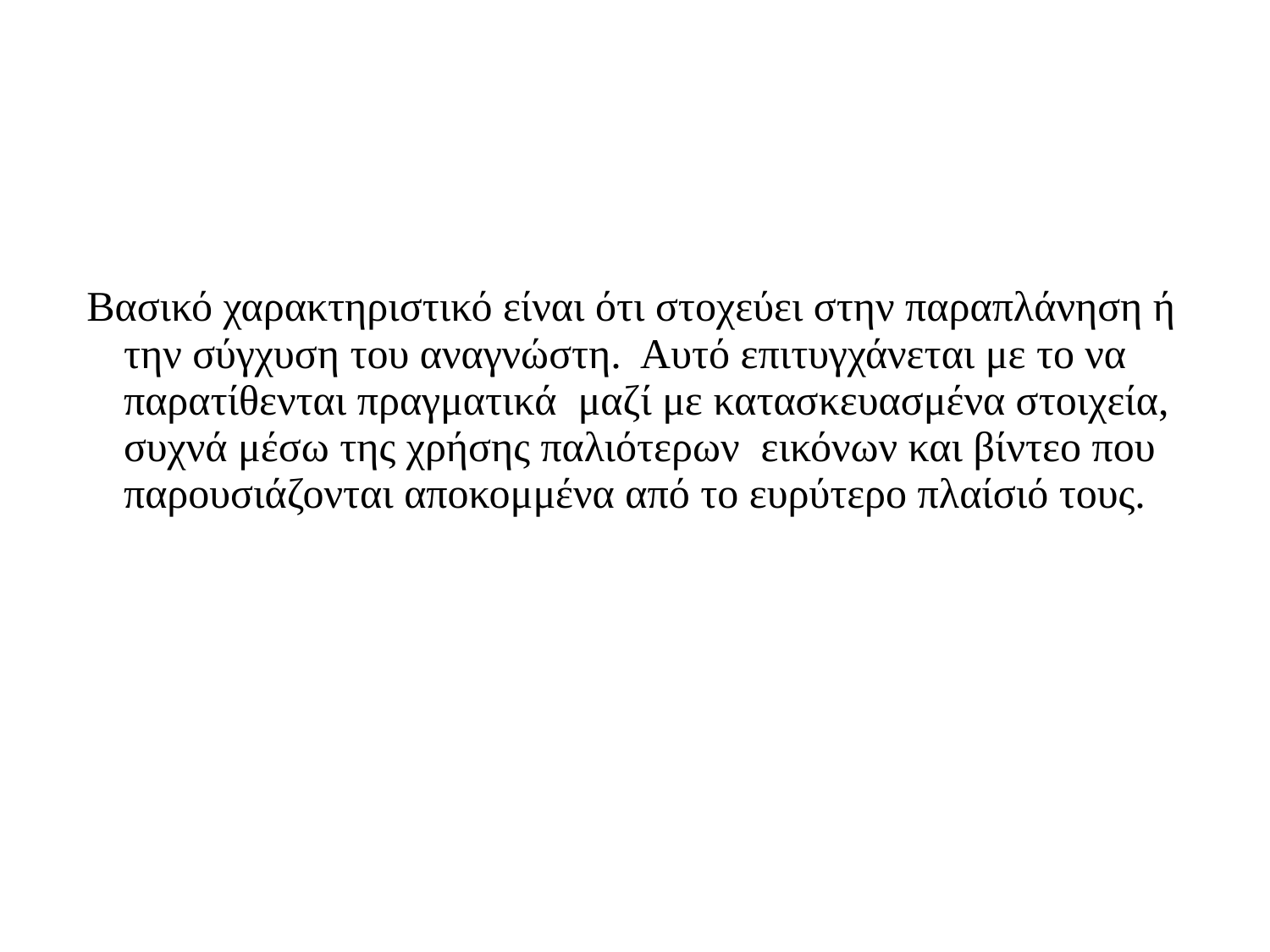

Βασικό χαρακτηριστικό είναι ότι στοχεύει στην παραπλάνηση ή την σύγχυση του αναγνώστη.  Αυτό επιτυγχάνεται με το να παρατίθενται πραγματικά  μαζί με κατασκευασμένα στοιχεία, συχνά μέσω της χρήσης παλιότερων  εικόνων και βίντεο που παρουσιάζονται αποκομμένα από το ευρύτερο πλαίσιό τους.